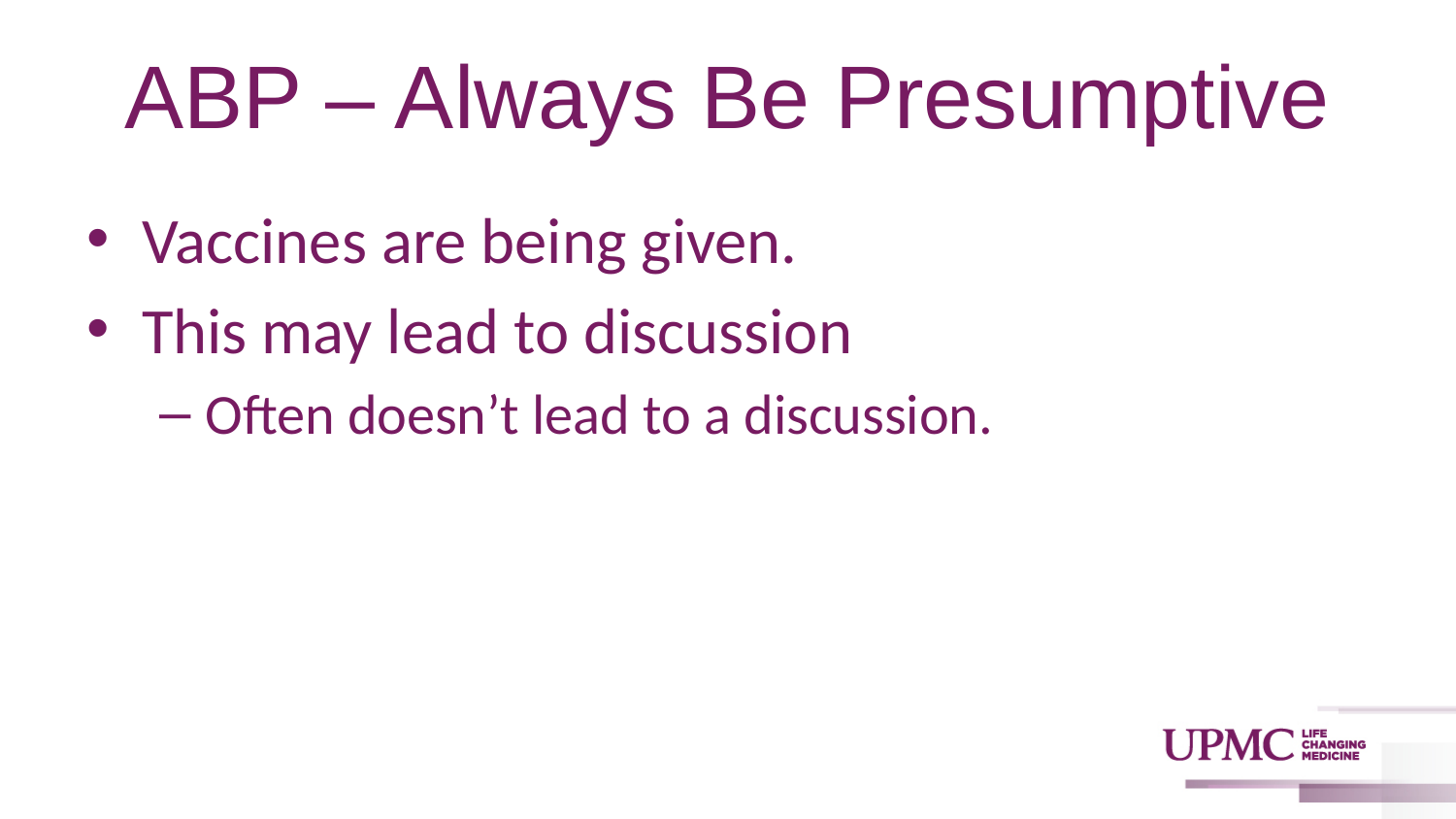

# ABP – Always Be Presumptive
Vaccines are being given.
This may lead to discussion
Often doesn’t lead to a discussion.